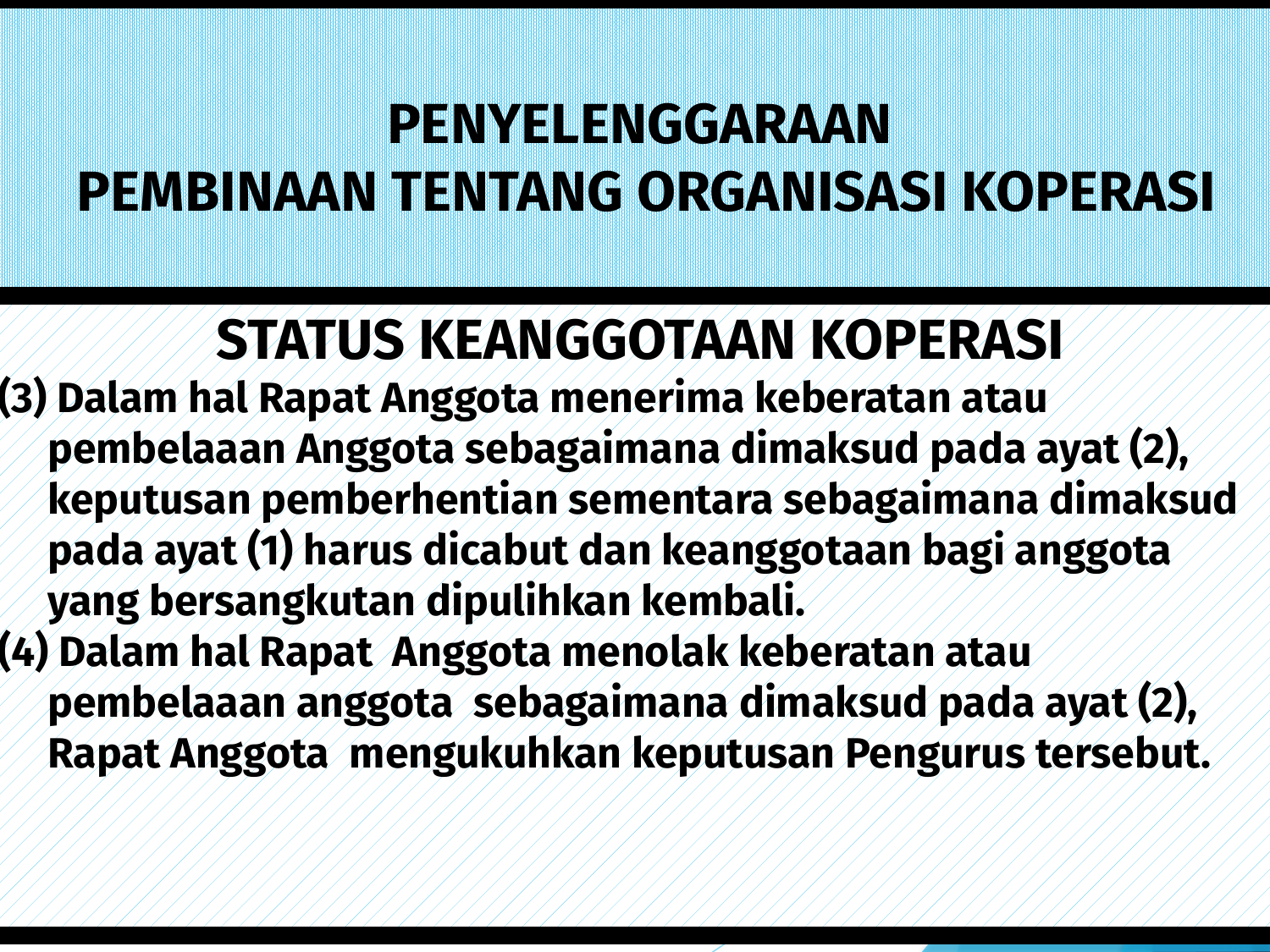

# PENYELENGGARAAN PEMBINAAN TENTANG ORGANISASI KOPERASI
STATUS KEANGGOTAAN KOPERASI
(3) Dalam hal Rapat Anggota menerima keberatan atau
     pembelaaan Anggota sebagaimana dimaksud pada ayat (2),
     keputusan pemberhentian sementara sebagaimana dimaksud
     pada ayat (1) harus dicabut dan keanggotaan bagi anggota
     yang bersangkutan dipulihkan kembali.
(4) Dalam hal Rapat  Anggota menolak keberatan atau
     pembelaaan anggota  sebagaimana dimaksud pada ayat (2),
     Rapat Anggota  mengukuhkan keputusan Pengurus tersebut.

18